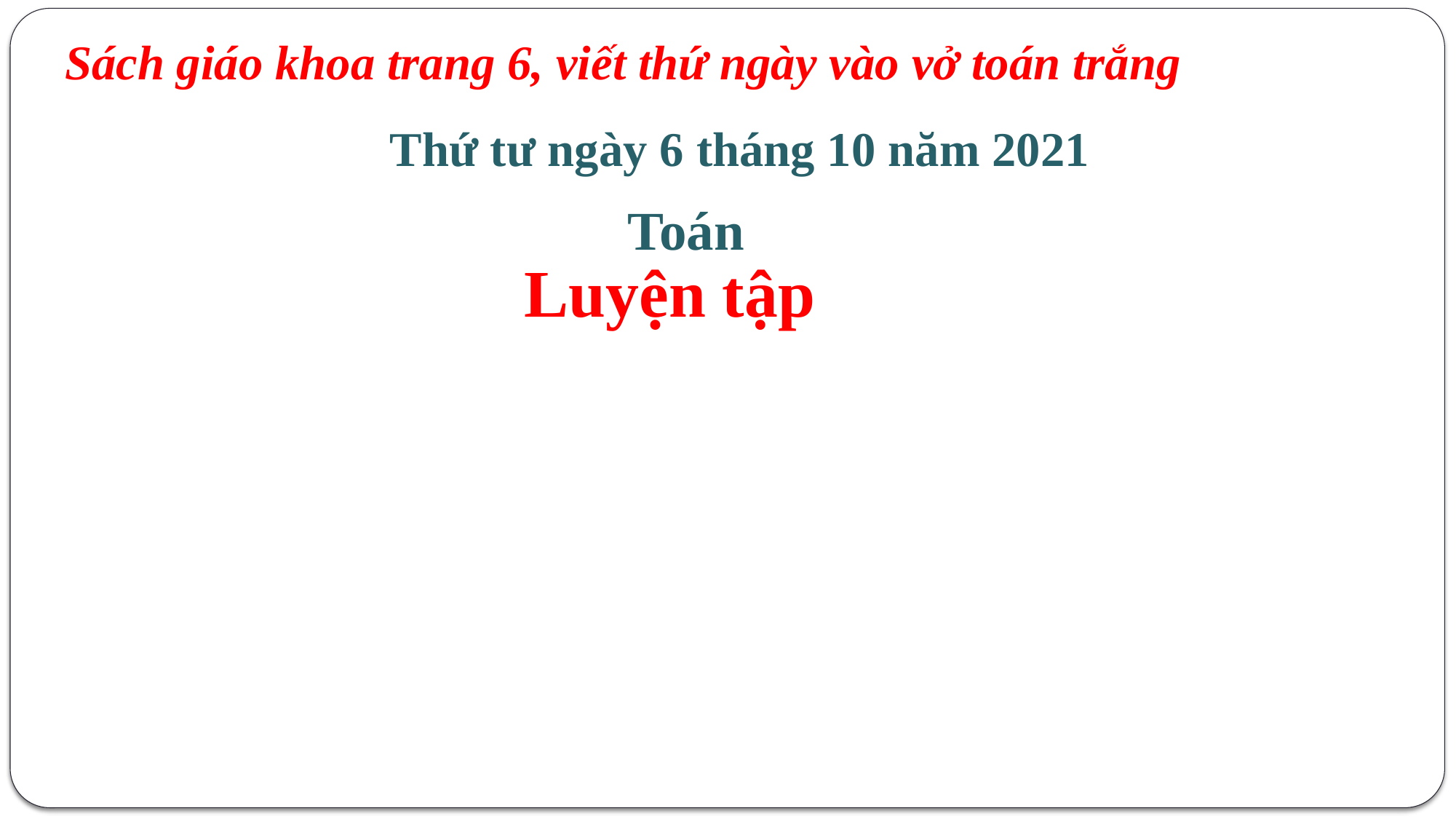

Sách giáo khoa trang 6, viết thứ ngày vào vở toán trắng
    Thứ tư ngày 6 tháng 10 năm 2021
   Toán
Luyện tập